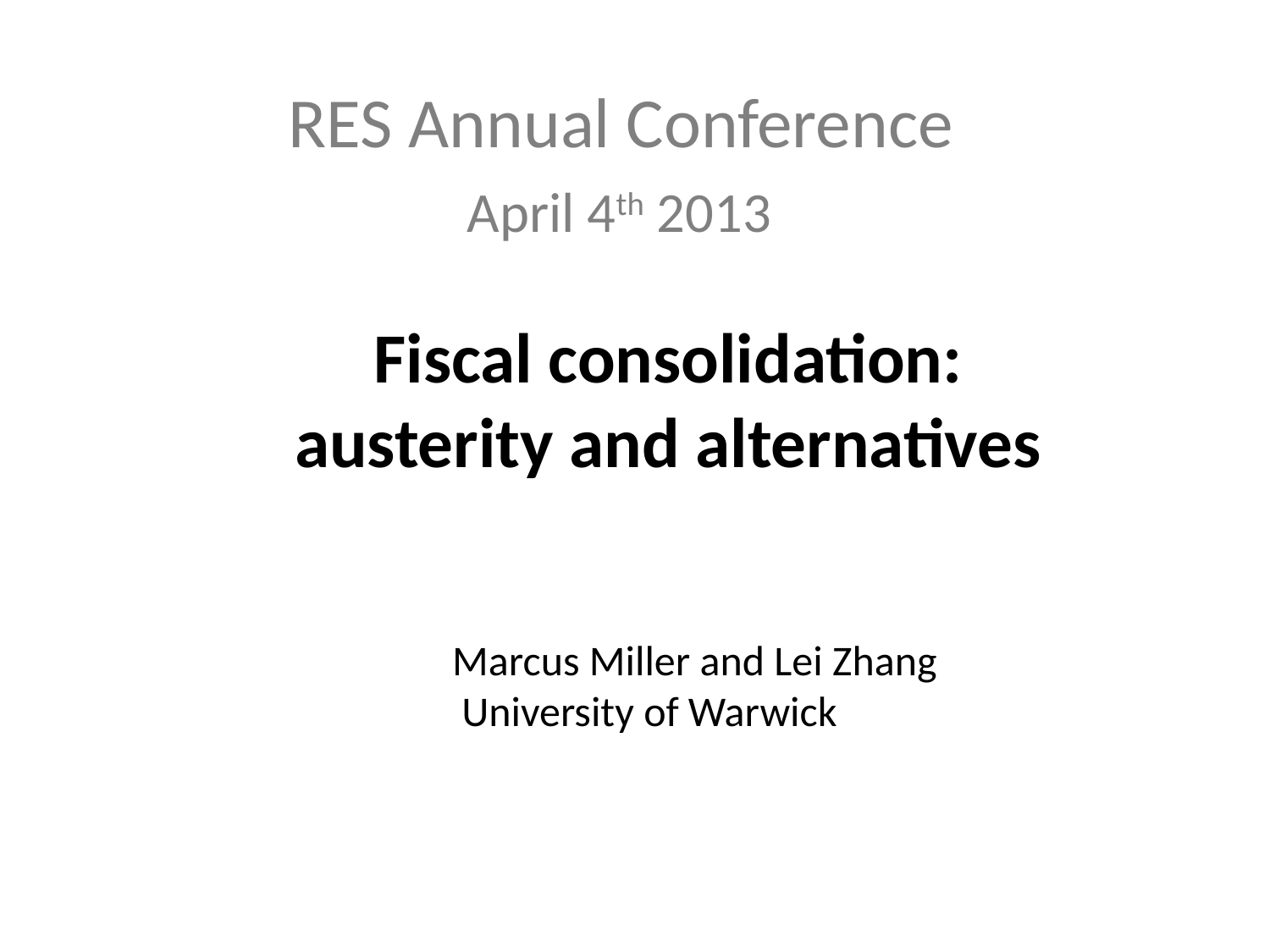

RES Annual Conference
April 4th 2013
Fiscal consolidation:
austerity and alternatives
 Marcus Miller and Lei Zhang
  University of Warwick